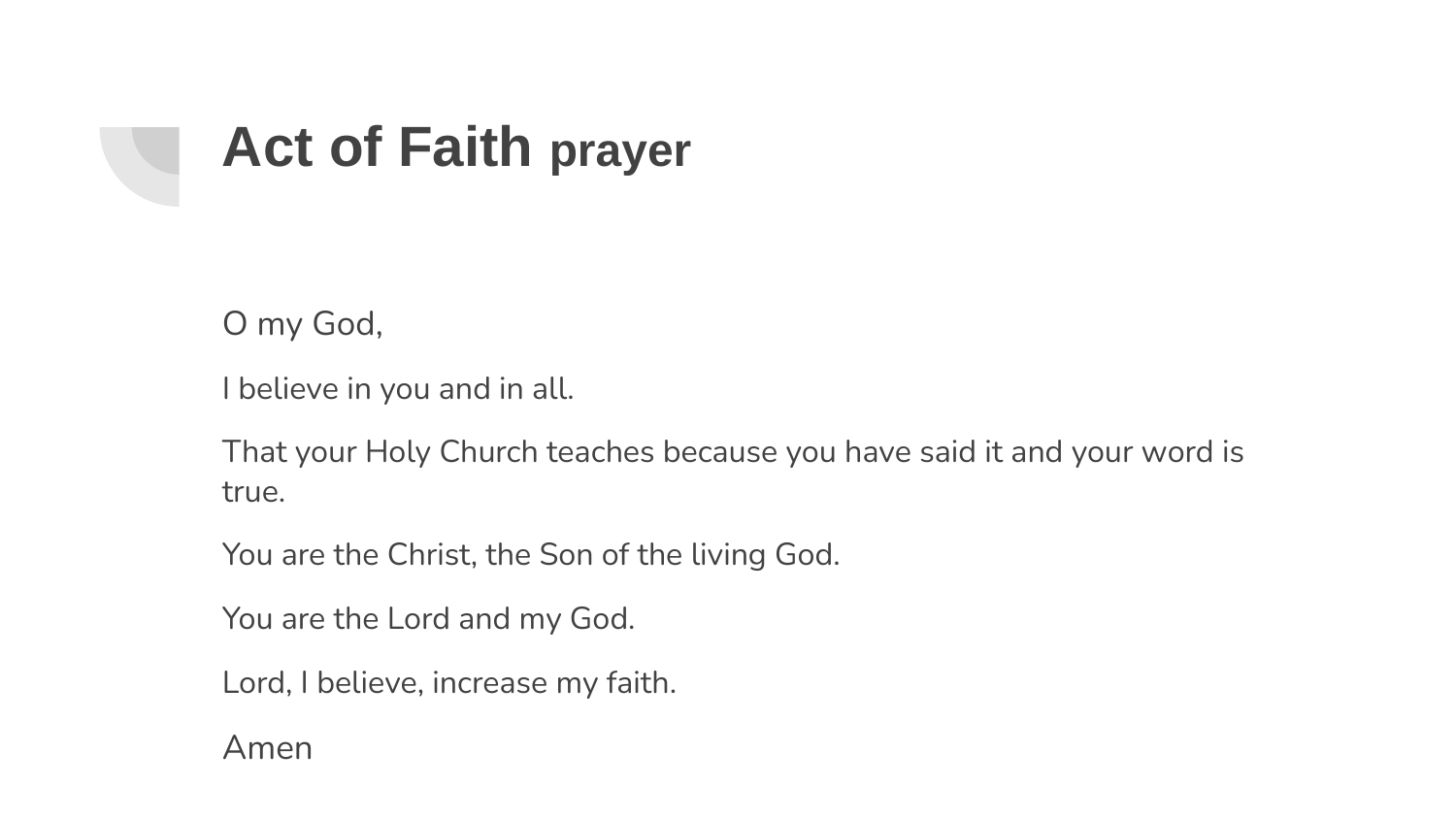

# Act of Faith prayer
O my God,
I believe in you and in all.
That your Holy Church teaches because you have said it and your word is true.
You are the Christ, the Son of the living God.
You are the Lord and my God.
Lord, I believe, increase my faith.
Amen